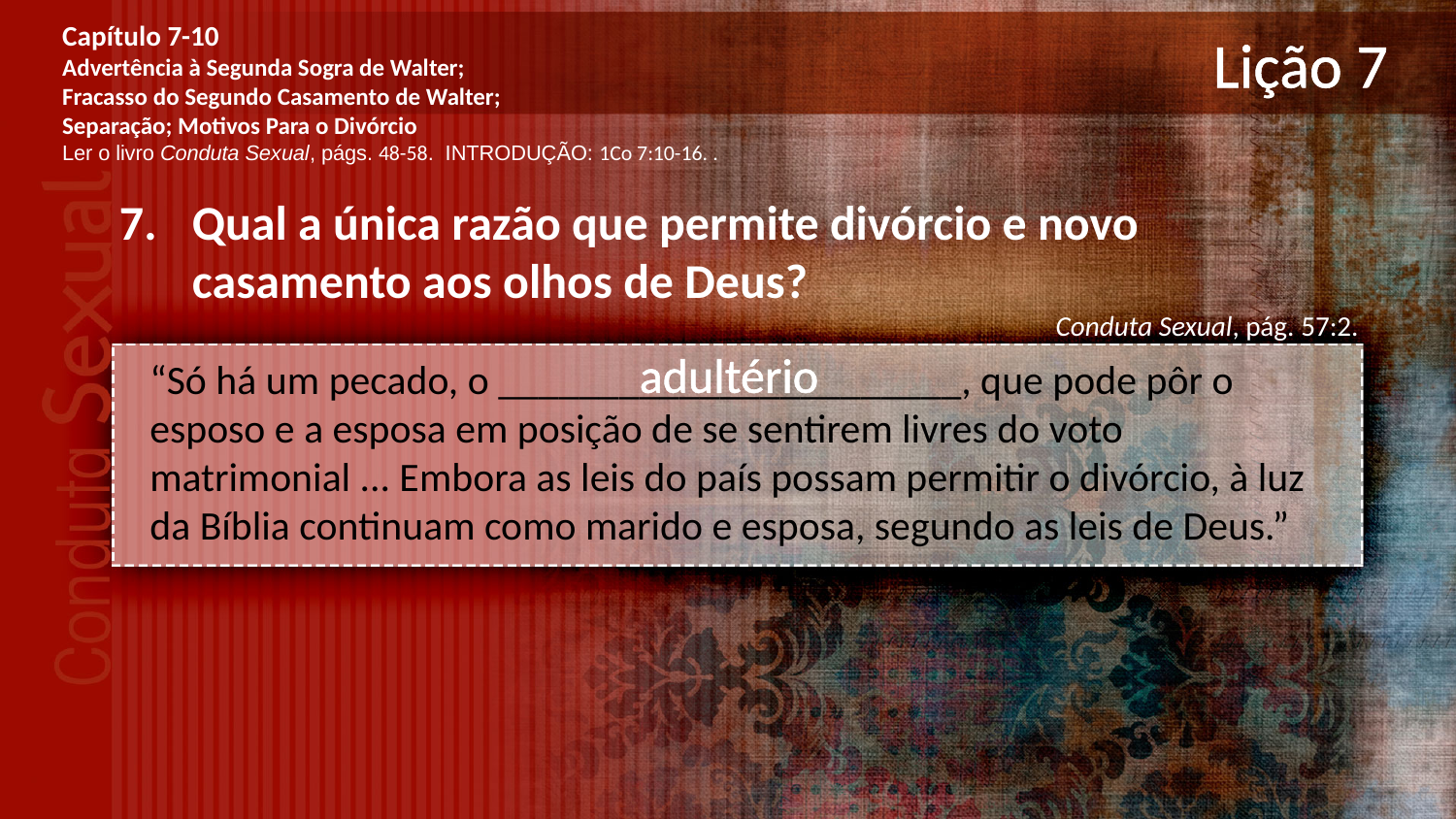

Capítulo 7-10
Advertência à Segunda Sogra de Walter;
Fracasso do Segundo Casamento de Walter;
Separação; Motivos Para o Divórcio
Ler o livro Conduta Sexual, págs. 48-58.  INTRODUÇÃO: 1Co 7:10-16. .
# Lição 7
Qual a única razão que permite divórcio e novo casamento aos olhos de Deus?
Conduta Sexual, pág. 57:2.
adultério
“Só há um pecado, o _______________________, que pode pôr o esposo e a esposa em posição de se sentirem livres do voto matrimonial ... Embora as leis do país possam permitir o divórcio, à luz da Bíblia continuam como marido e esposa, segundo as leis de Deus.”